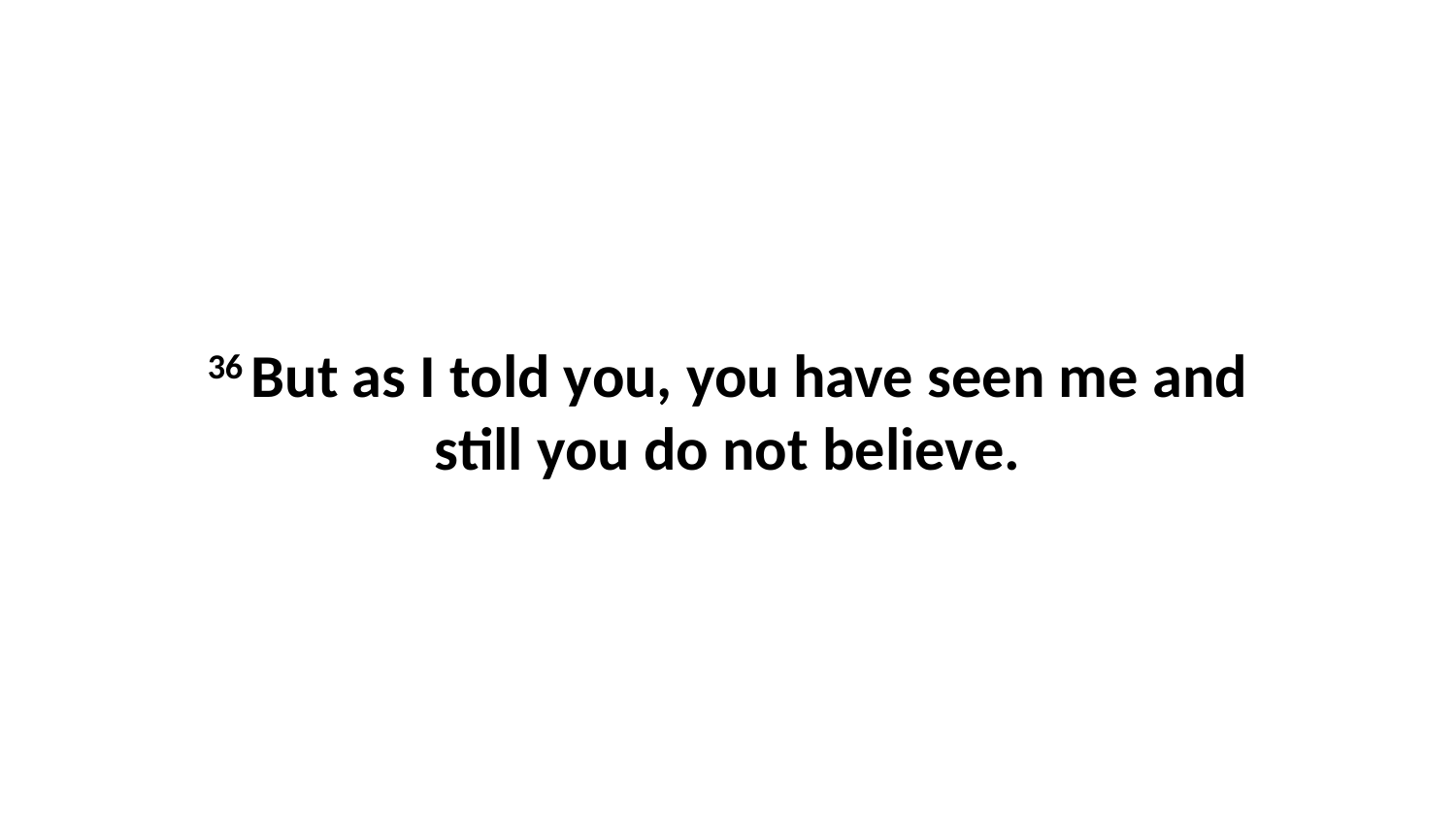

36 But as I told you, you have seen me and still you do not believe.